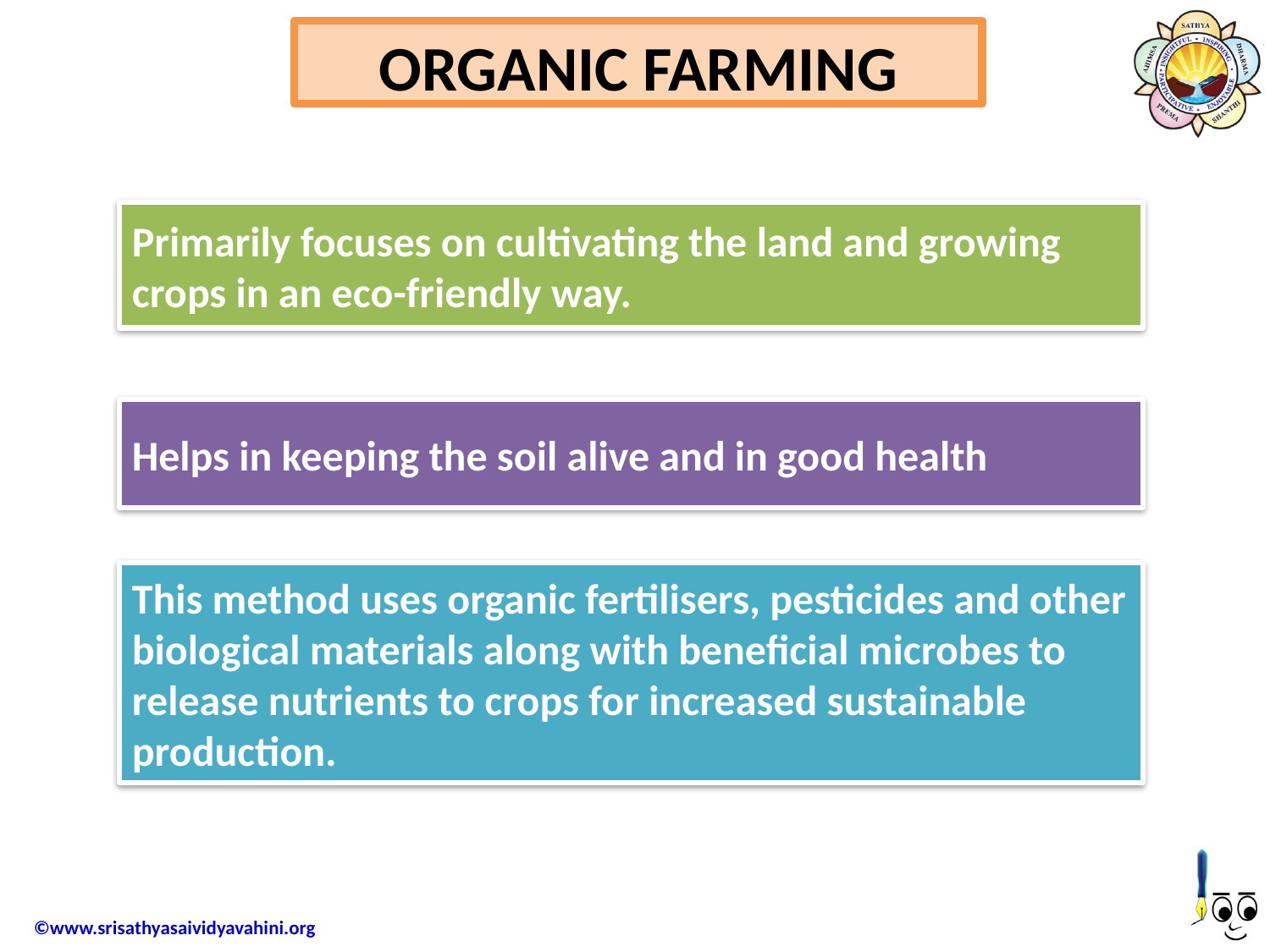

Organic Farming
Primarily focuses on cultivating the land and growing crops in an eco-friendly way.
Helps in keeping the soil alive and in good health
This method uses organic fertilisers, pesticides and other biological materials along with beneficial microbes to release nutrients to crops for increased sustainable production.